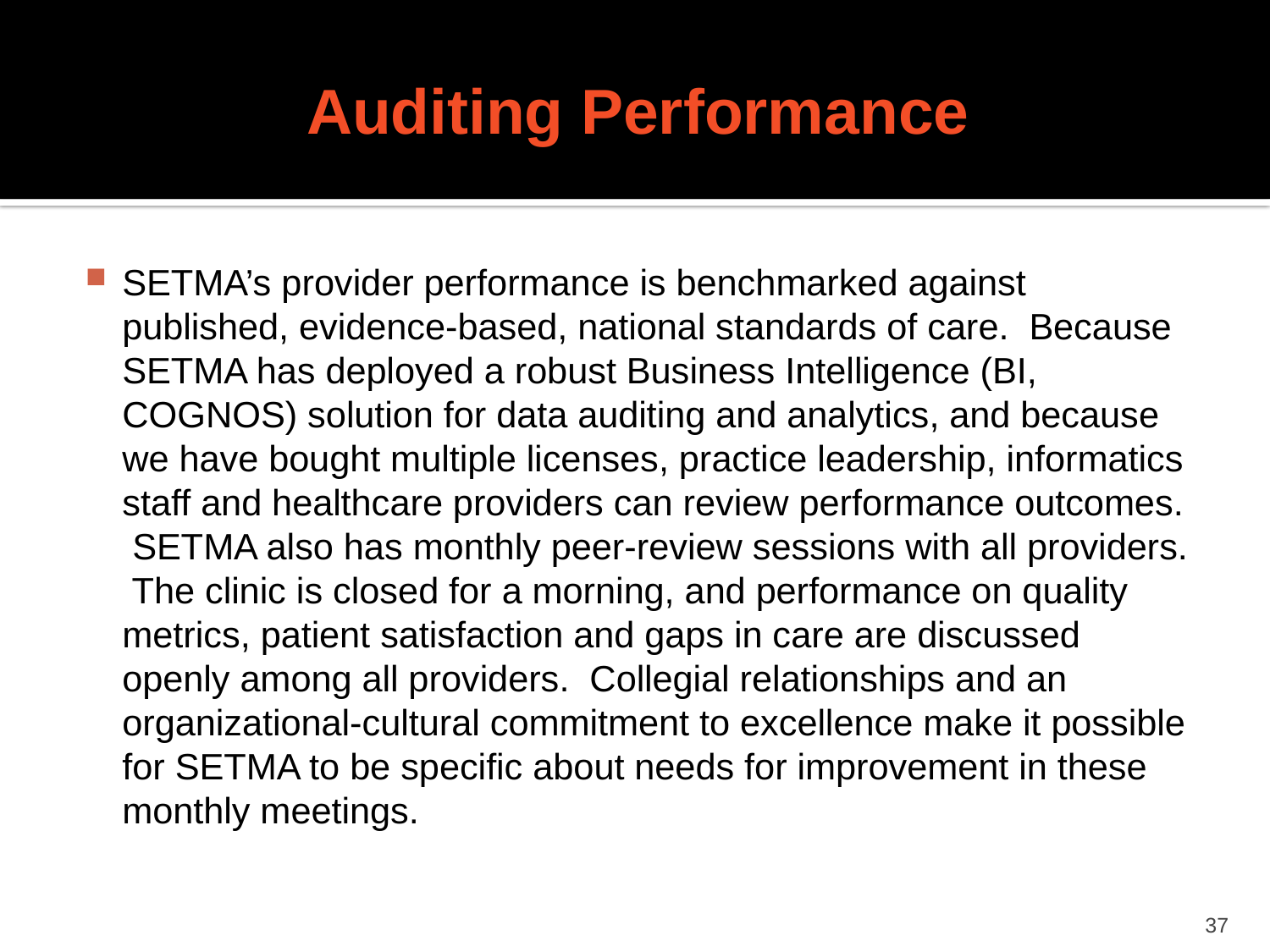

# Auditing Performance
SETMA’s provider performance is benchmarked against published, evidence-based, national standards of care.  Because SETMA has deployed a robust Business Intelligence (BI, COGNOS) solution for data auditing and analytics, and because we have bought multiple licenses, practice leadership, informatics staff and healthcare providers can review performance outcomes.  SETMA also has monthly peer-review sessions with all providers.  The clinic is closed for a morning, and performance on quality metrics, patient satisfaction and gaps in care are discussed openly among all providers.  Collegial relationships and an organizational-cultural commitment to excellence make it possible for SETMA to be specific about needs for improvement in these monthly meetings.
37